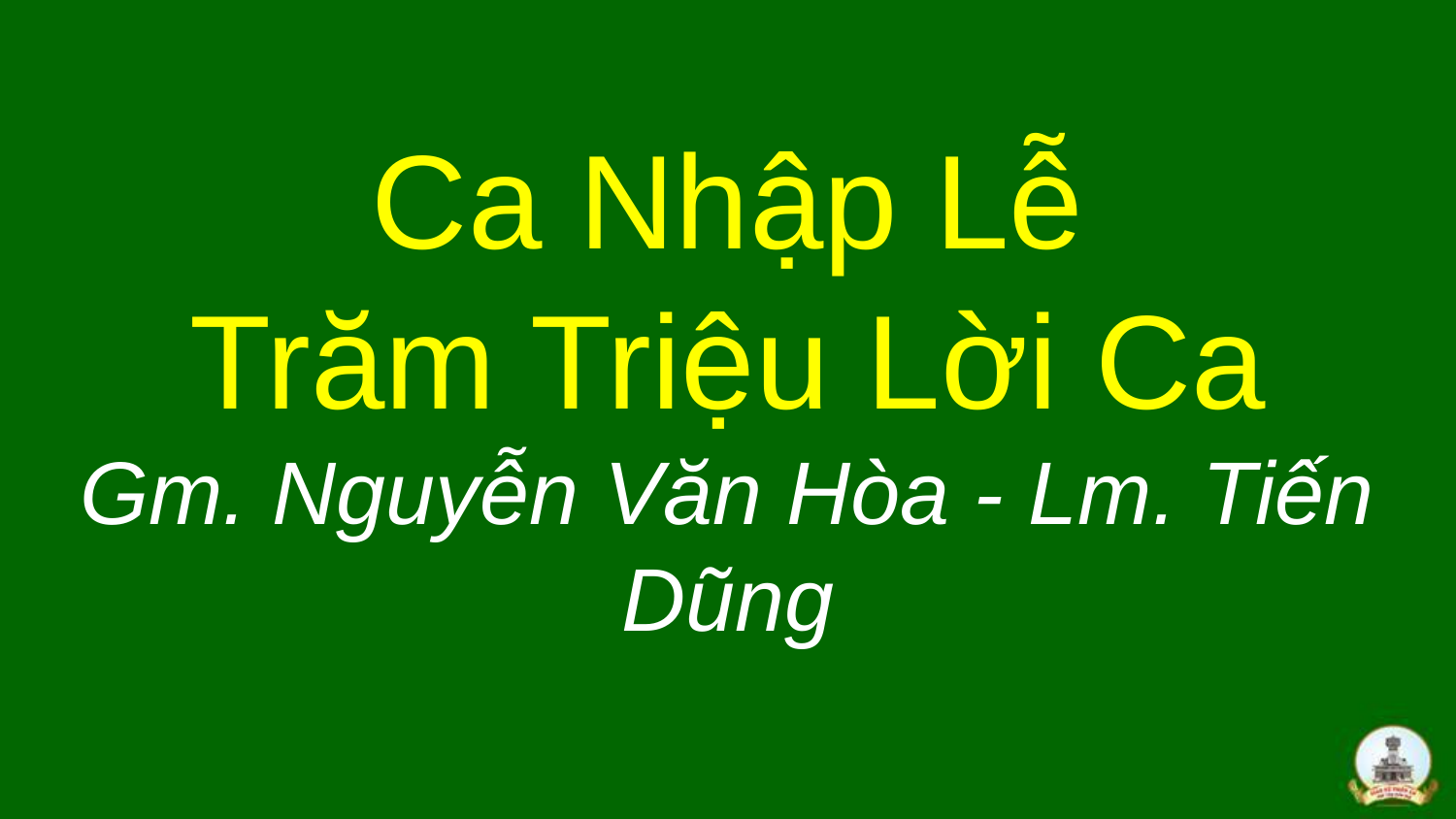

# Ca Nhập Lễ Trăm Triệu Lời Ca Gm. Nguyễn Văn Hòa - Lm. Tiến Dũng